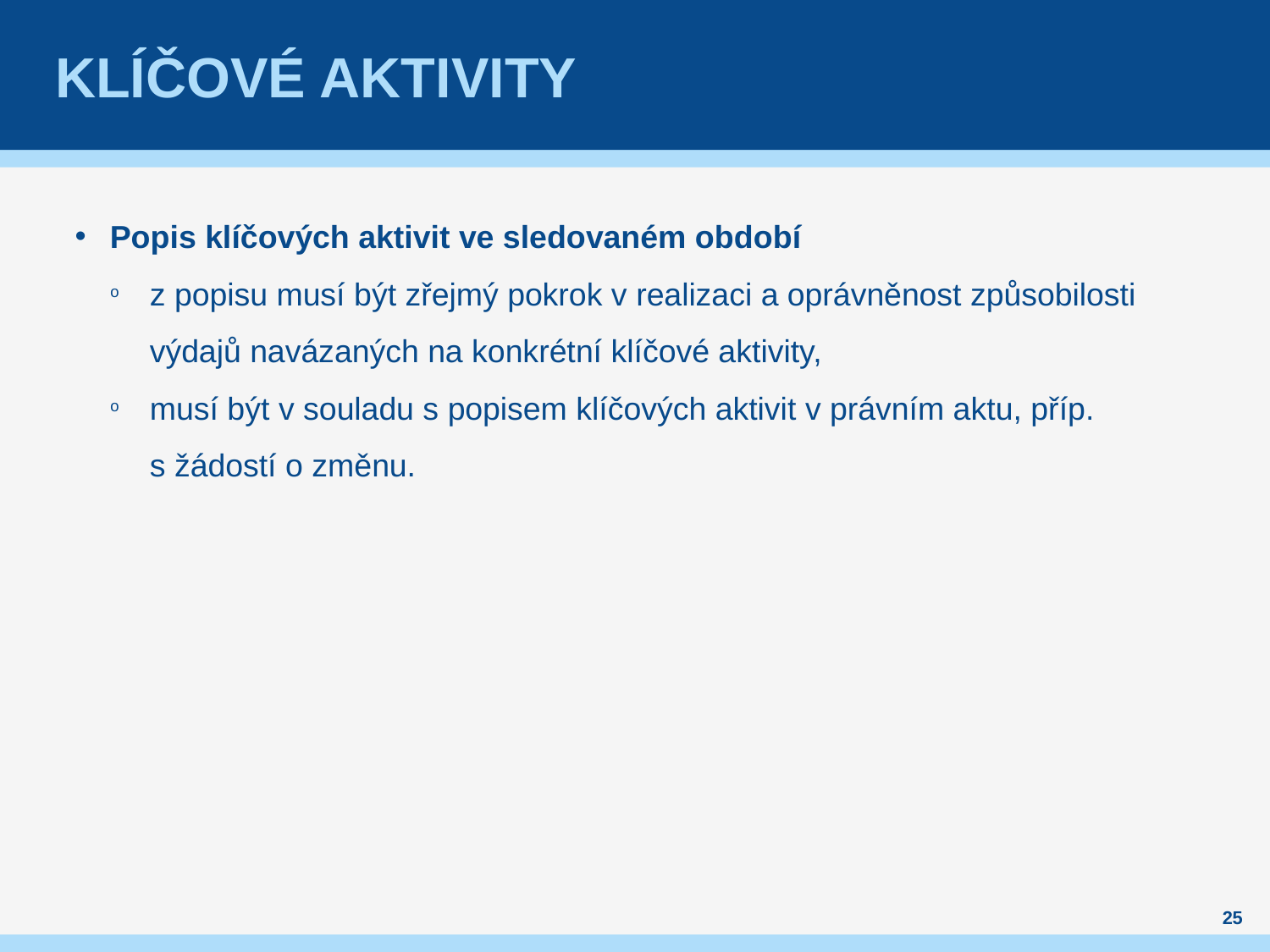

# Klíčové aktivity
Popis klíčových aktivit ve sledovaném období
z popisu musí být zřejmý pokrok v realizaci a oprávněnost způsobilosti výdajů navázaných na konkrétní klíčové aktivity,
musí být v souladu s popisem klíčových aktivit v právním aktu, příp. s žádostí o změnu.

25